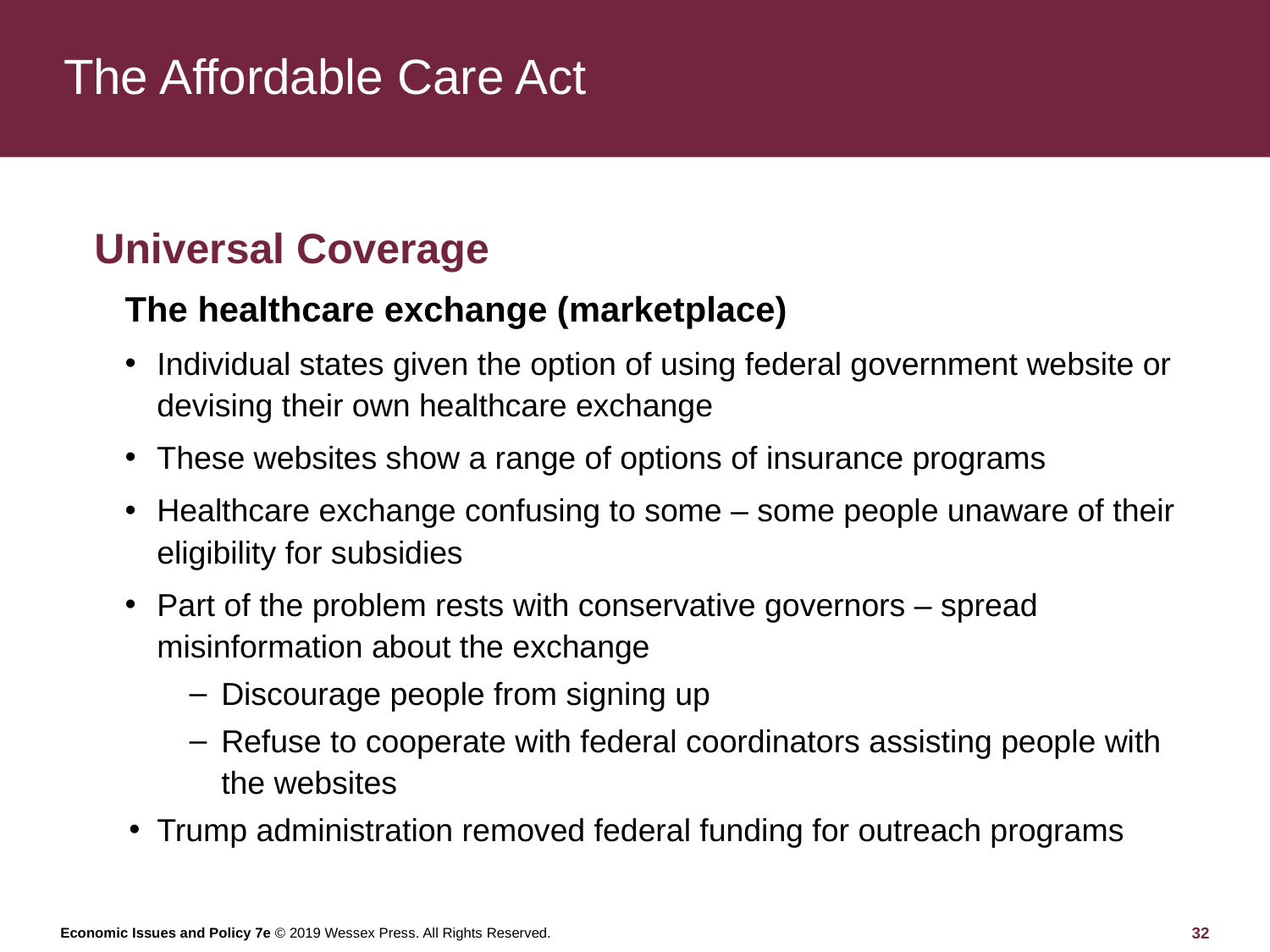

# The Affordable Care Act
Universal Coverage
The healthcare exchange (marketplace)
Individual states given the option of using federal government website or devising their own healthcare exchange
These websites show a range of options of insurance programs
Healthcare exchange confusing to some – some people unaware of their eligibility for subsidies
Part of the problem rests with conservative governors – spread misinformation about the exchange
Discourage people from signing up
Refuse to cooperate with federal coordinators assisting people with the websites
Trump administration removed federal funding for outreach programs